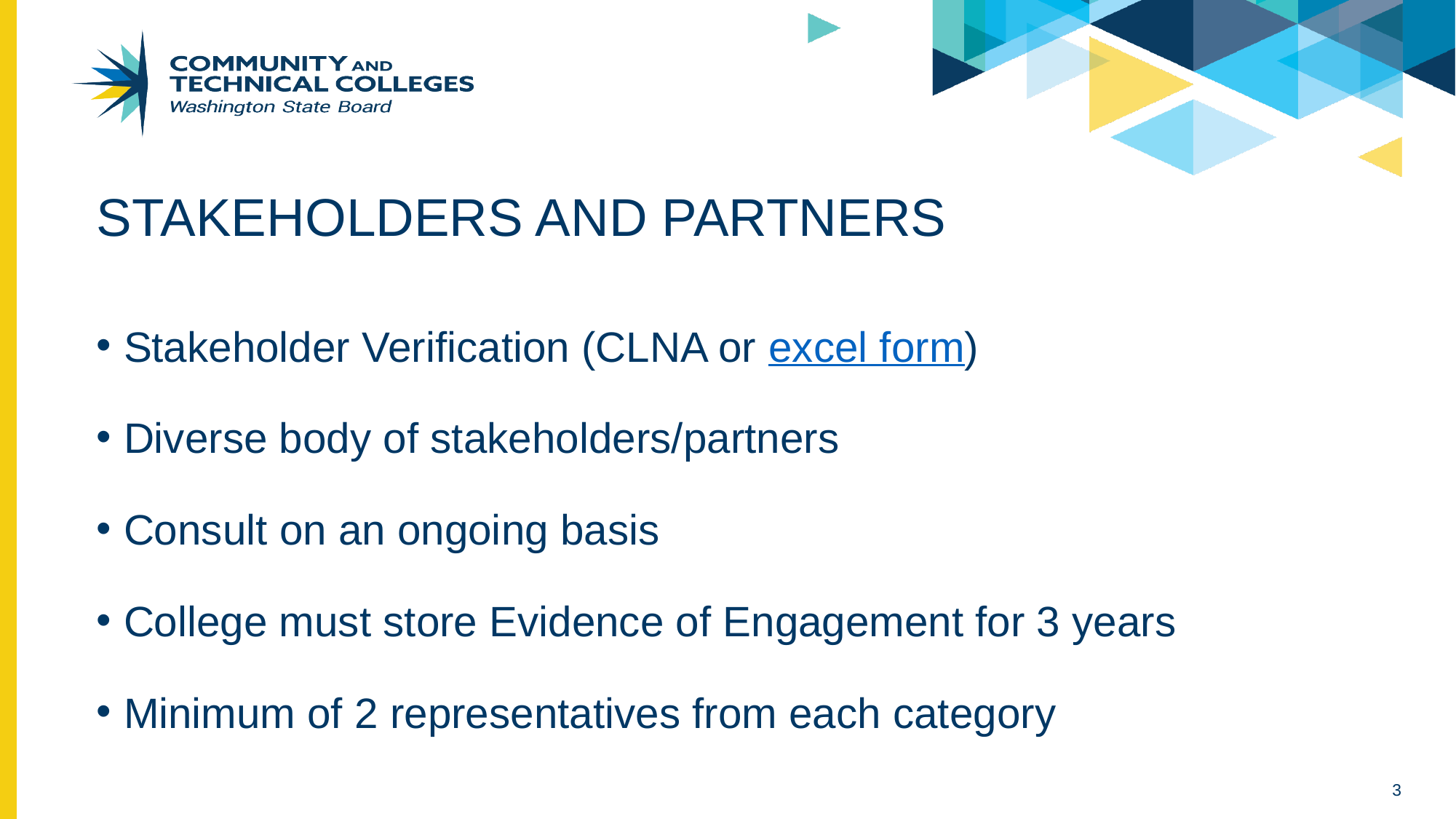

# Stakeholders and partners
Stakeholder Verification (CLNA or excel form)
Diverse body of stakeholders/partners
Consult on an ongoing basis
College must store Evidence of Engagement for 3 years
Minimum of 2 representatives from each category
3